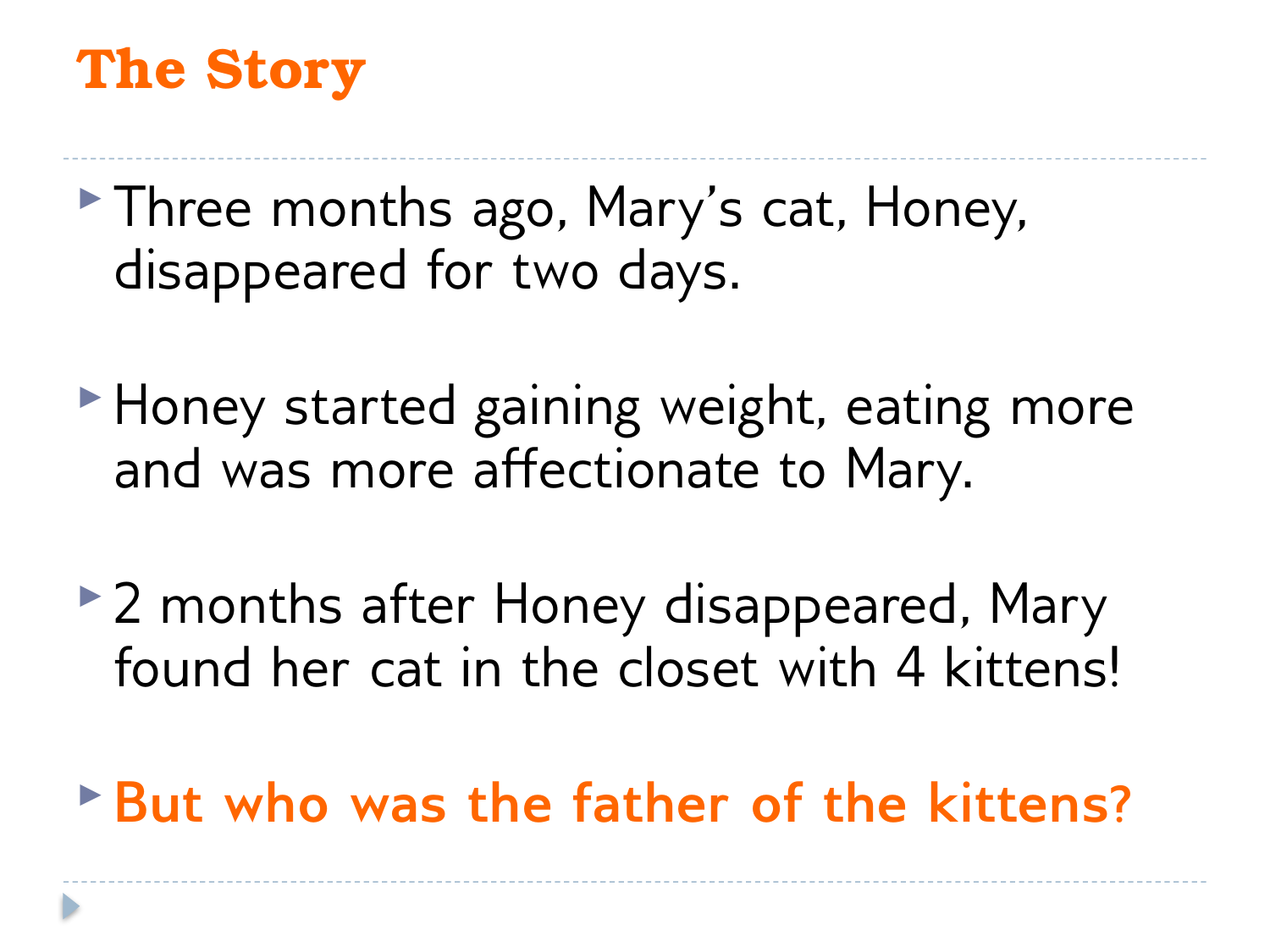

# The Story
Three months ago, Mary’s cat, Honey, disappeared for two days.
Honey started gaining weight, eating more and was more affectionate to Mary.
2 months after Honey disappeared, Mary found her cat in the closet with 4 kittens!
But who was the father of the kittens?